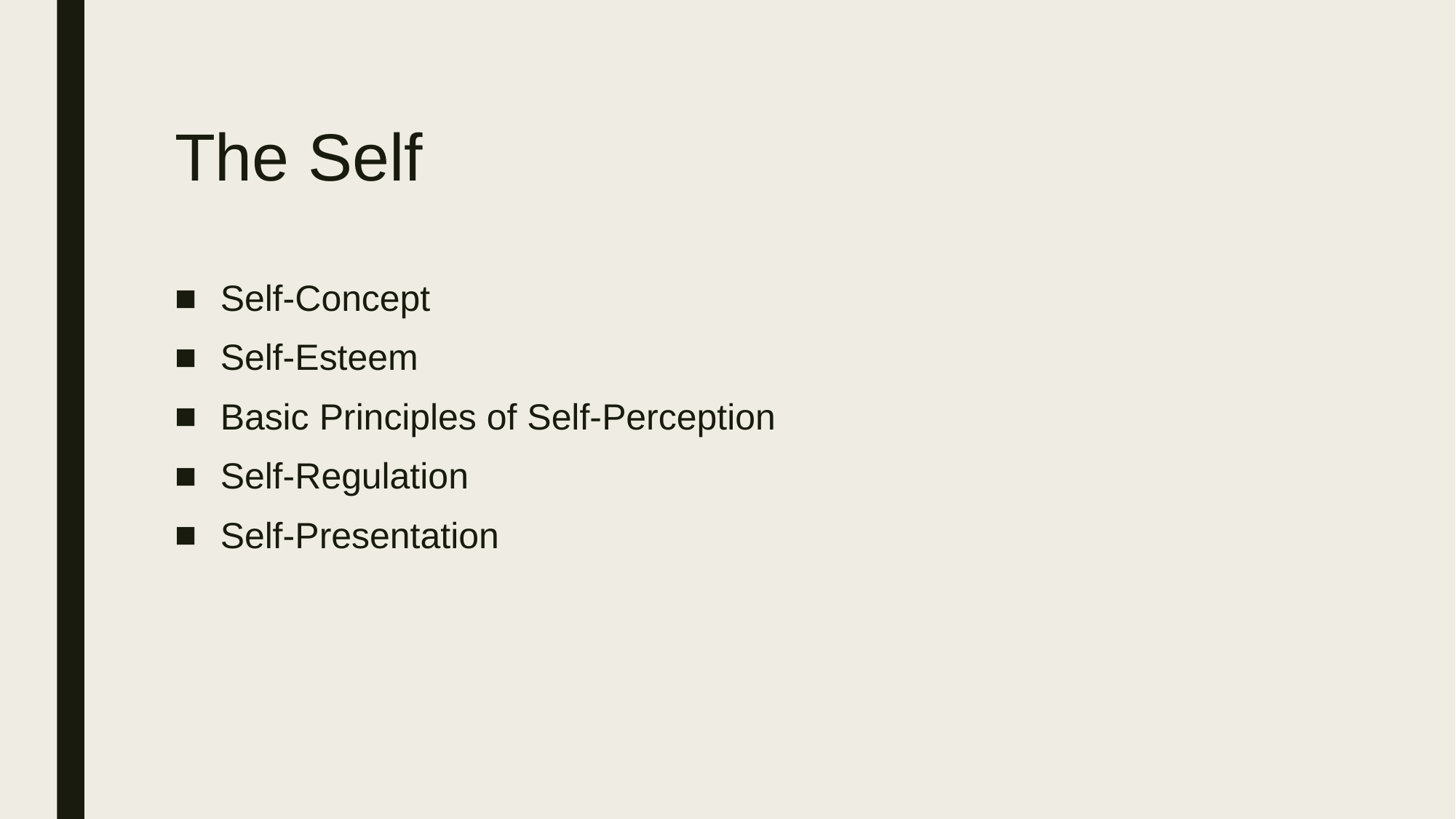

# The Self
Self-Concept
Self-Esteem
Basic Principles of Self-Perception
Self-Regulation
Self-Presentation